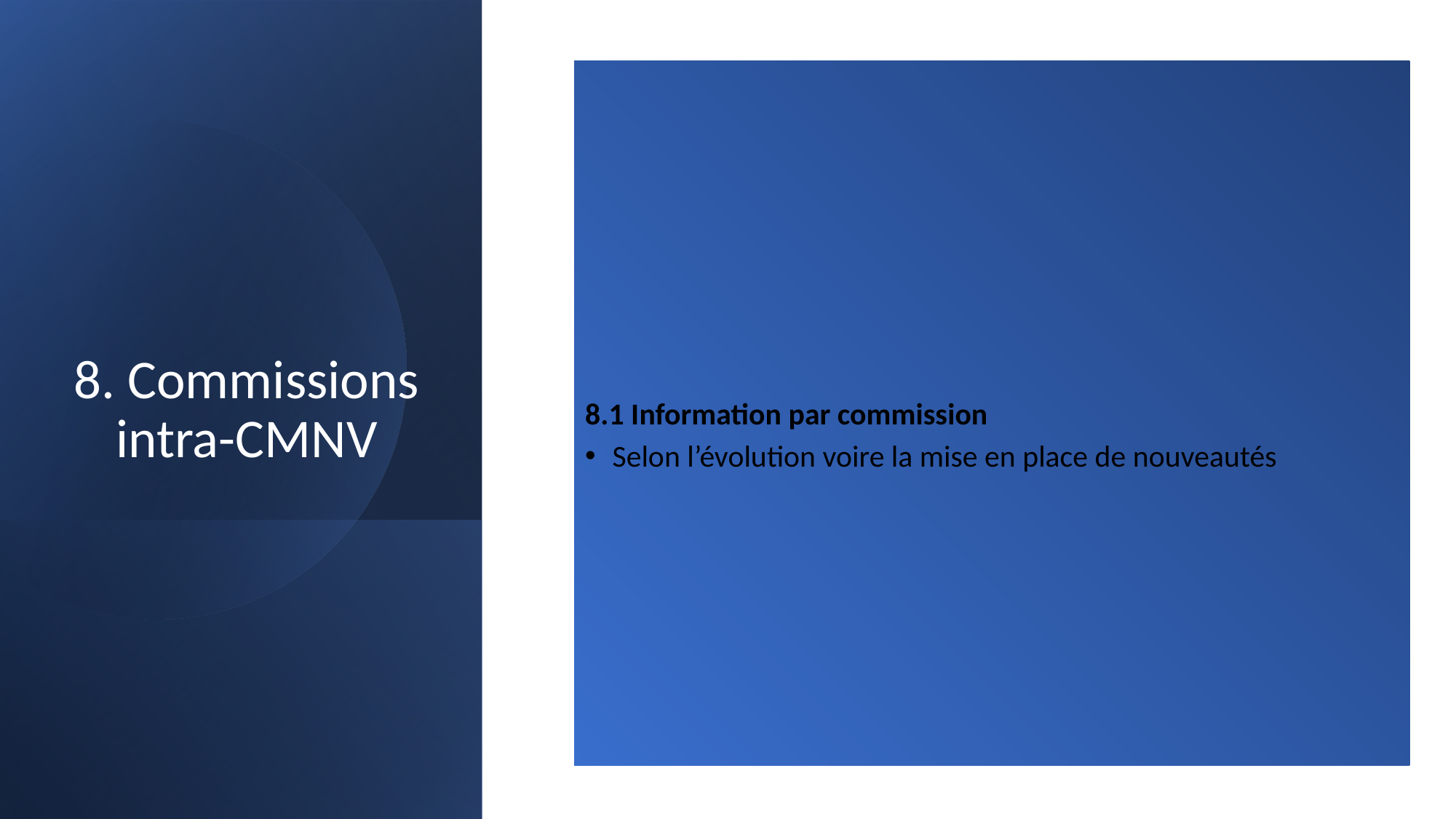

8.1 Information par commission
Selon l’évolution voire la mise en place de nouveautés
# 8. Commissions intra-CMNV